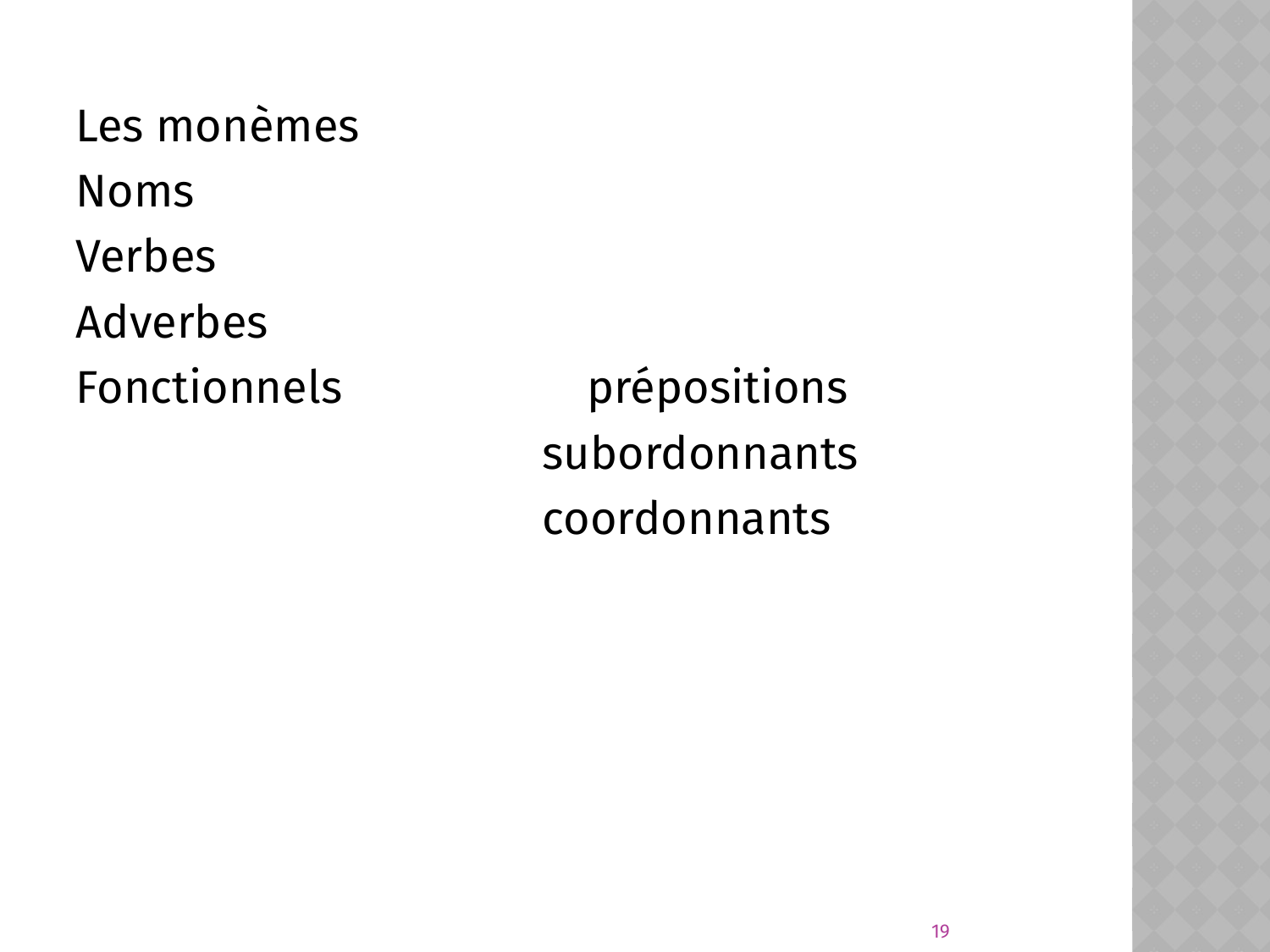

Les monèmes
Noms
Verbes
Adverbes
Fonctionnels                    prépositions
                                      subordonnants
                                      coordonnants

19